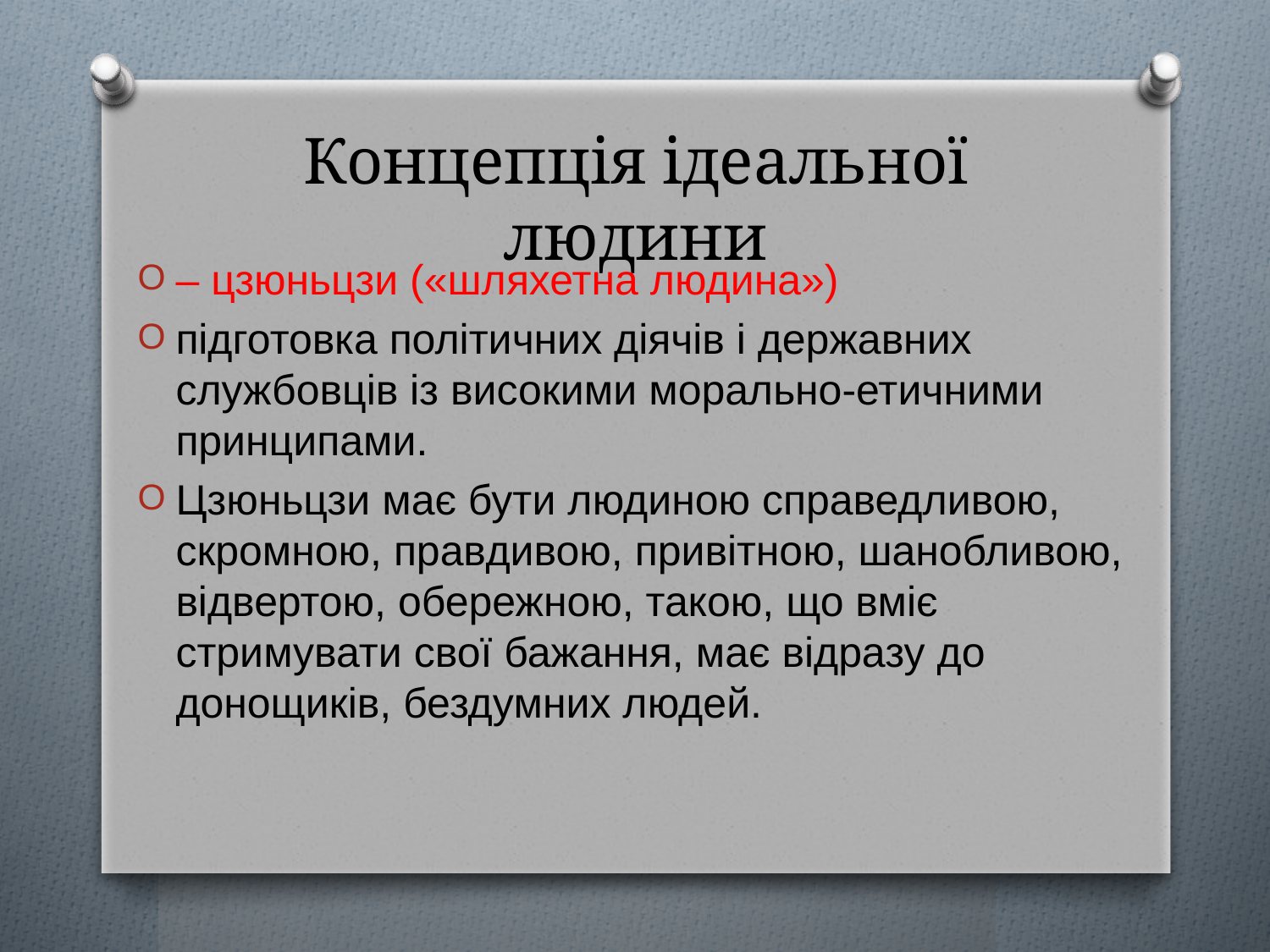

# Концепція ідеальної людини
– цзюньцзи («шляхетна людина»)
підготовка політичних діячів і державних службовців із високими морально-етичними принципами.
Цзюньцзи має бути людиною справедливою, скромною, правдивою, привітною, шанобливою, відвертою, обережною, такою, що вміє стримувати свої бажання, має відразу до донощиків, бездумних людей.